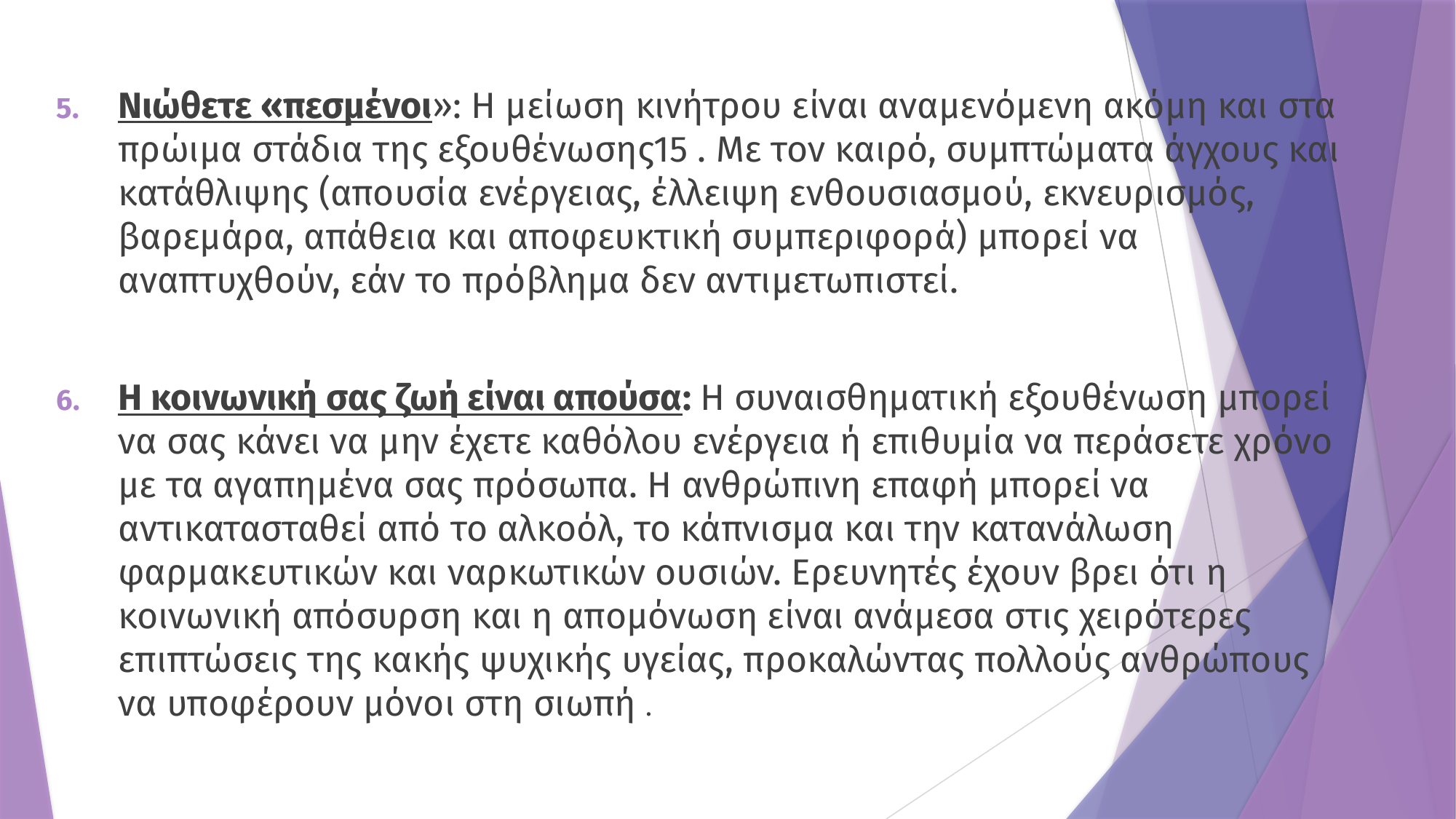

Νιώθετε «πεσμένοι»: Η μείωση κινήτρου είναι αναμενόμενη ακόμη και στα πρώιμα στάδια της εξουθένωσης15 . Με τον καιρό, συμπτώματα άγχους και κατάθλιψης (απουσία ενέργειας, έλλειψη ενθουσιασμού, εκνευρισμός, βαρεμάρα, απάθεια και αποφευκτική συμπεριφορά) μπορεί να αναπτυχθούν, εάν το πρόβλημα δεν αντιμετωπιστεί.

Η κοινωνική σας ζωή είναι απούσα: Η συναισθηματική εξουθένωση μπορεί να σας κάνει να μην έχετε καθόλου ενέργεια ή επιθυμία να περάσετε χρόνο με τα αγαπημένα σας πρόσωπα. Η ανθρώπινη επαφή μπορεί να αντικατασταθεί από το αλκοόλ, το κάπνισμα και την κατανάλωση φαρμακευτικών και ναρκωτικών ουσιών. Ερευνητές έχουν βρει ότι η κοινωνική απόσυρση και η απομόνωση είναι ανάμεσα στις χειρότερες επιπτώσεις της κακής ψυχικής υγείας, προκαλώντας πολλούς ανθρώπους να υποφέρουν μόνοι στη σιωπή .